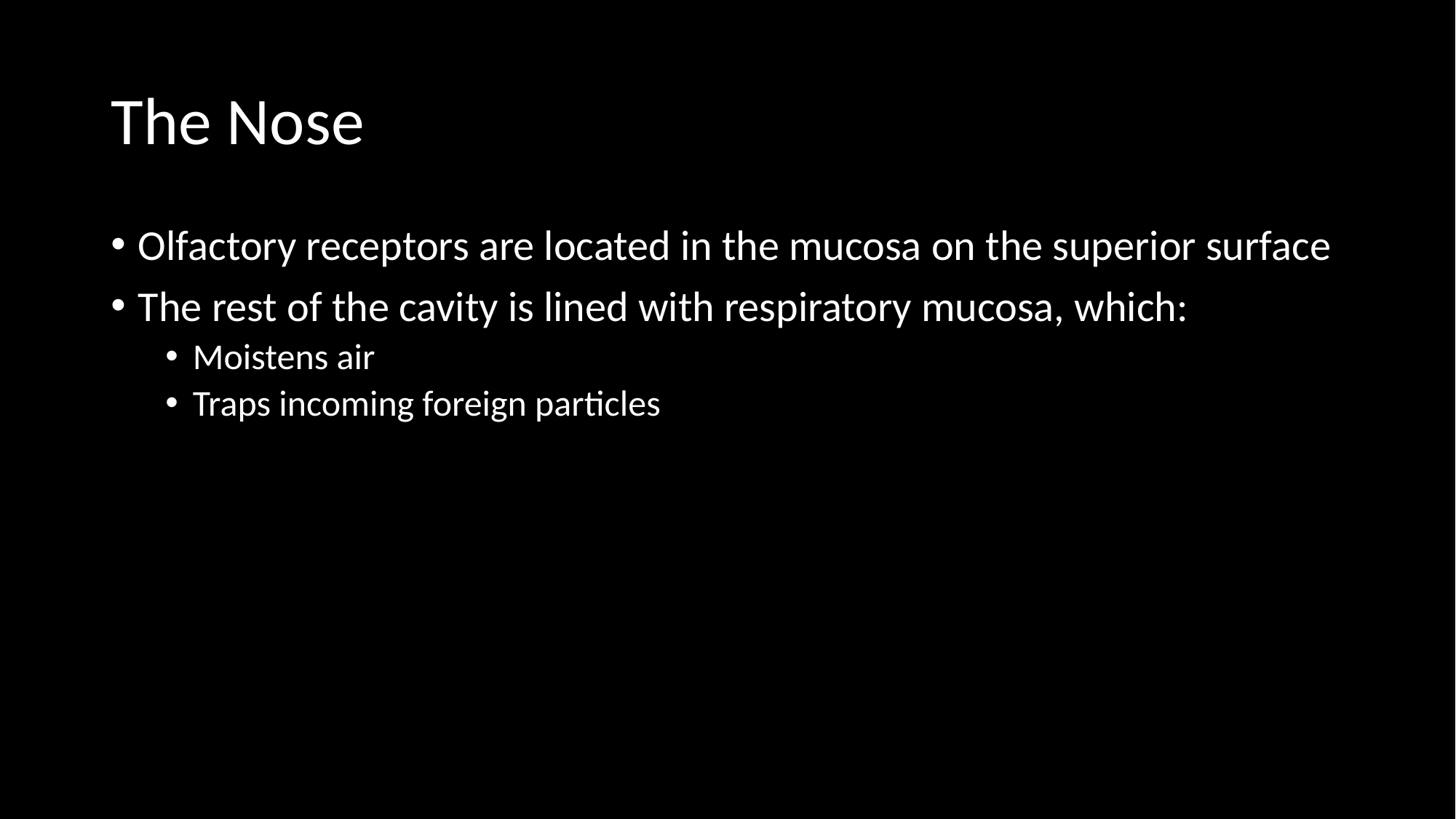

# The Nose
Olfactory receptors are located in the mucosa on the superior surface
The rest of the cavity is lined with respiratory mucosa, which:
Moistens air
Traps incoming foreign particles